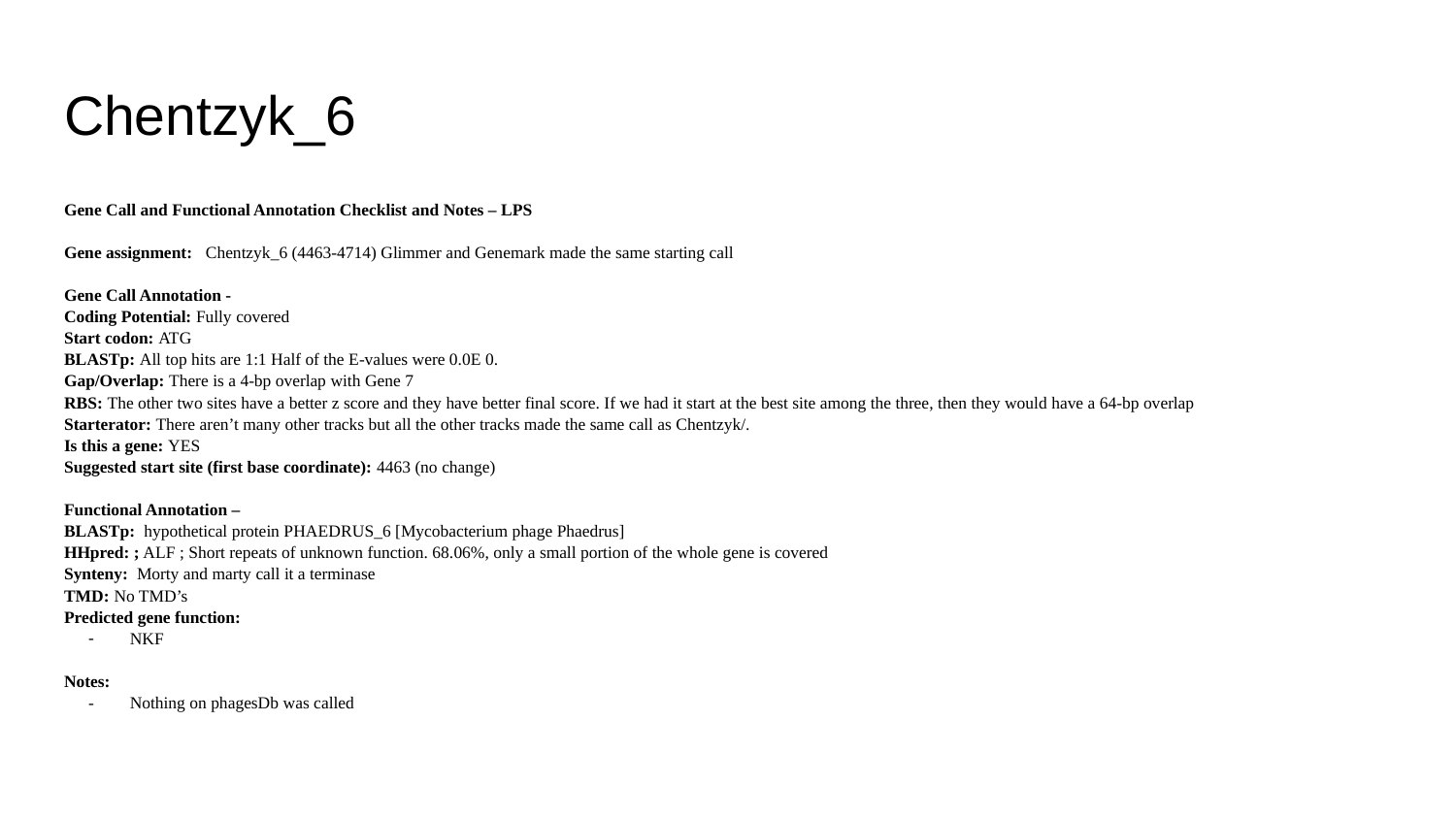

# Chentzyk_6
Gene Call and Functional Annotation Checklist and Notes – LPS

Gene assignment:   Chentzyk_6 (4463-4714) Glimmer and Genemark made the same starting call

Gene Call Annotation -
Coding Potential: Fully covered
Start codon: ATG
BLASTp: All top hits are 1:1 Half of the E-values were 0.0E 0.
Gap/Overlap: There is a 4-bp overlap with Gene 7
RBS: The other two sites have a better z score and they have better final score. If we had it start at the best site among the three, then they would have a 64-bp overlap
Starterator: There aren’t many other tracks but all the other tracks made the same call as Chentzyk/.
Is this a gene: YES
Suggested start site (first base coordinate): 4463 (no change)

Functional Annotation –
BLASTp:  hypothetical protein PHAEDRUS_6 [Mycobacterium phage Phaedrus]
HHpred: ; ALF ; Short repeats of unknown function. 68.06%, only a small portion of the whole gene is covered
Synteny:  Morty and marty call it a terminase
TMD: No TMD’s
Predicted gene function:
NKF

Notes:
Nothing on phagesDb was called